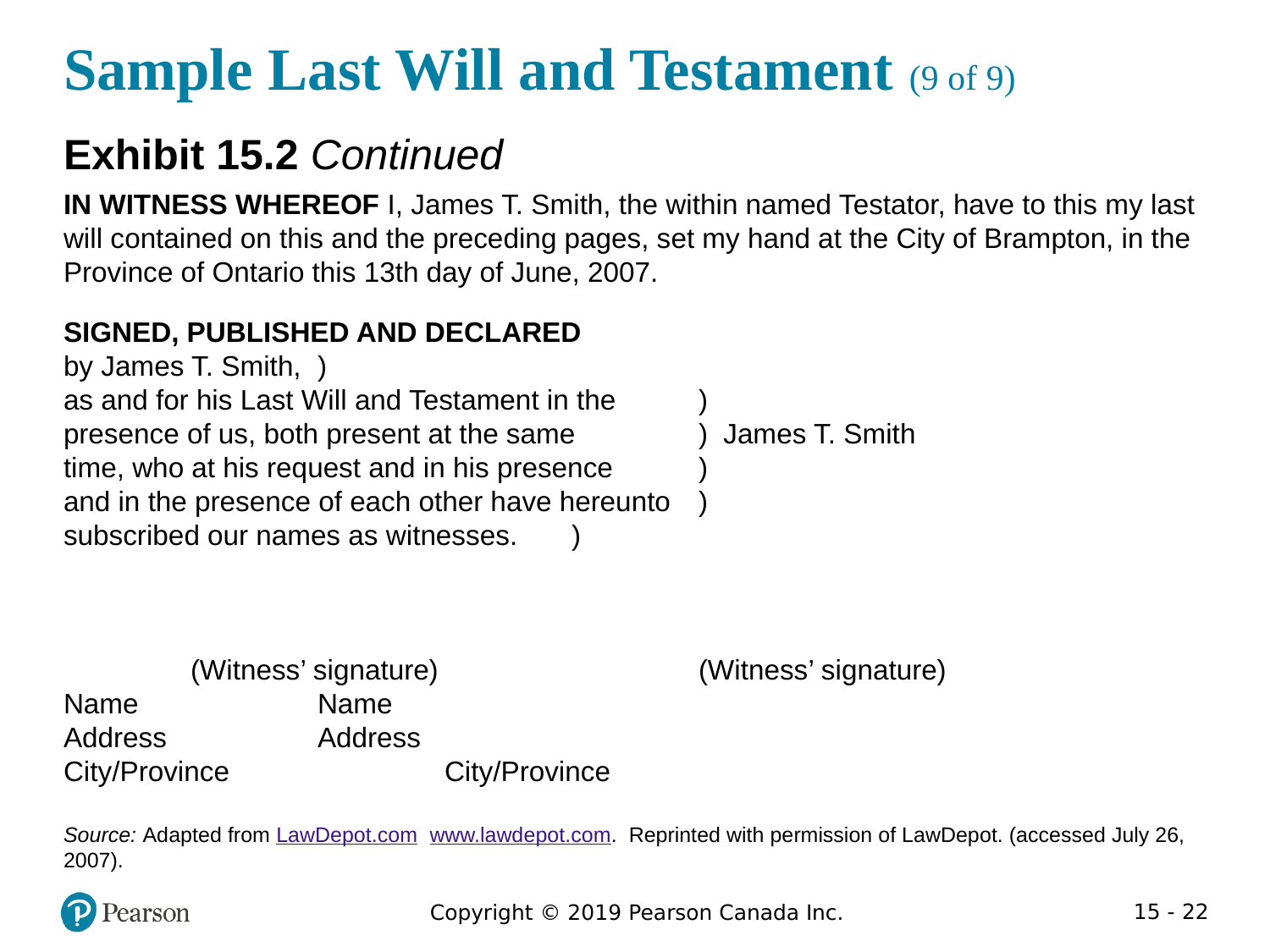

# Sample Last Will and Testament (9 of 9)
Exhibit 15.2 Continued
IN WITNESS WHEREOF I, James T. Smith, the within named Testator, have to this my last will contained on this and the preceding pages, set my hand at the City of Brampton, in the Province of Ontario this 13th day of June, 2007.
SIGNED, PUBLISHED AND DECLARED
by James T. Smith,	)
as and for his Last Will and Testament in the	)
presence of us, both present at the same	)  James T. Smith
time, who at his request and in his presence 	)
and in the presence of each other have hereunto 	)
subscribed our names as witnesses. 	)

	(Witness’ signature)		 	(Witness’ signature)
Name 		Name
Address 		Address
City/Province 		City/Province

Source: Adapted from LawDepot.com  www.lawdepot.com.  Reprinted with permission of LawDepot. (accessed July 26, 2007).